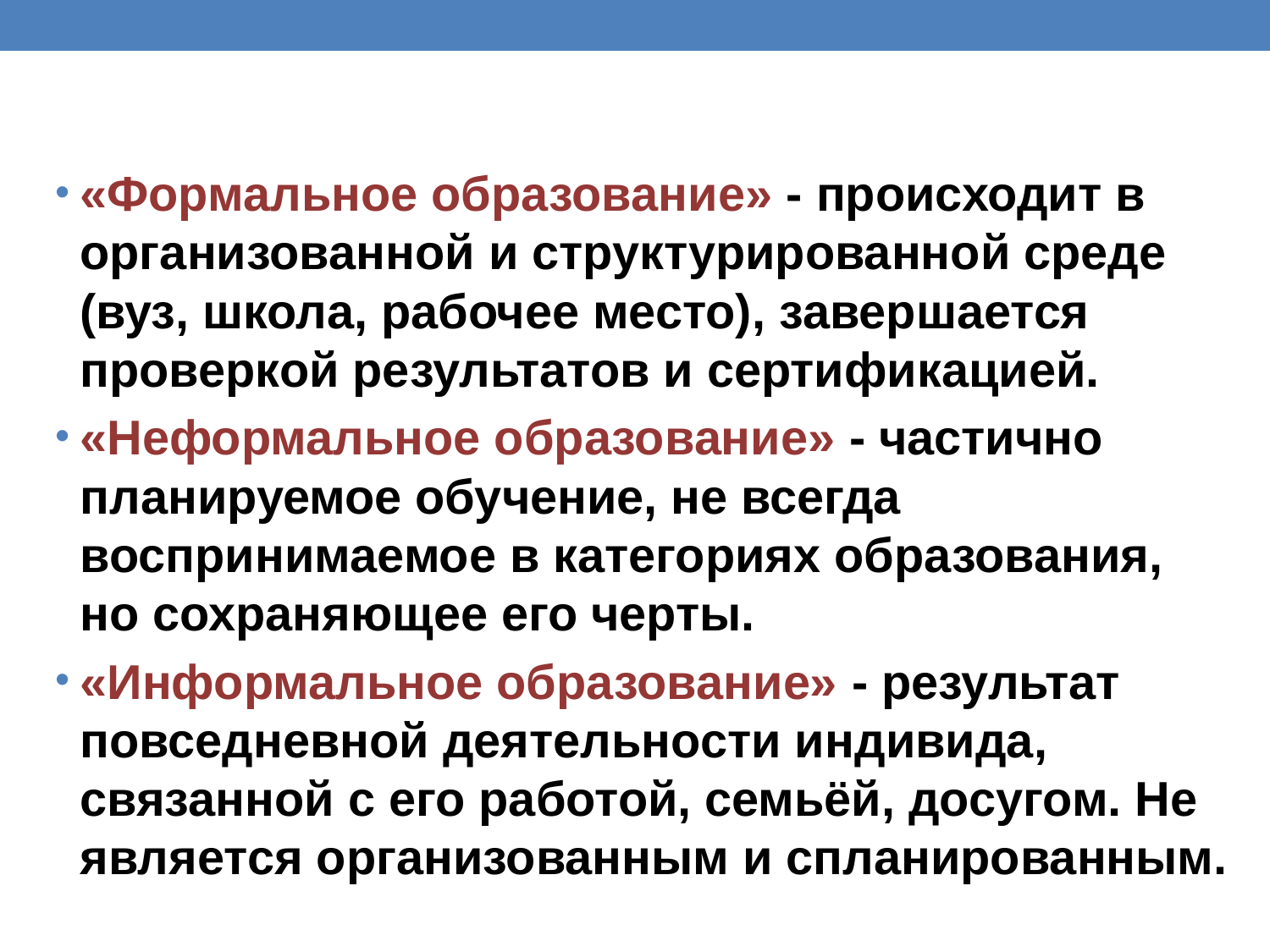

«Формальное образование» - происходит в организованной и структурированной среде (вуз, школа, рабочее место), завершается проверкой результатов и сертификацией.
«Неформальное образование» - частично планируемое обучение, не всегда воспринимаемое в категориях образования, но сохраняющее его черты.
«Информальное образование» - результат повседневной деятельности индивида, связанной с его работой, семьёй, досугом. Не является организованным и спланированным.